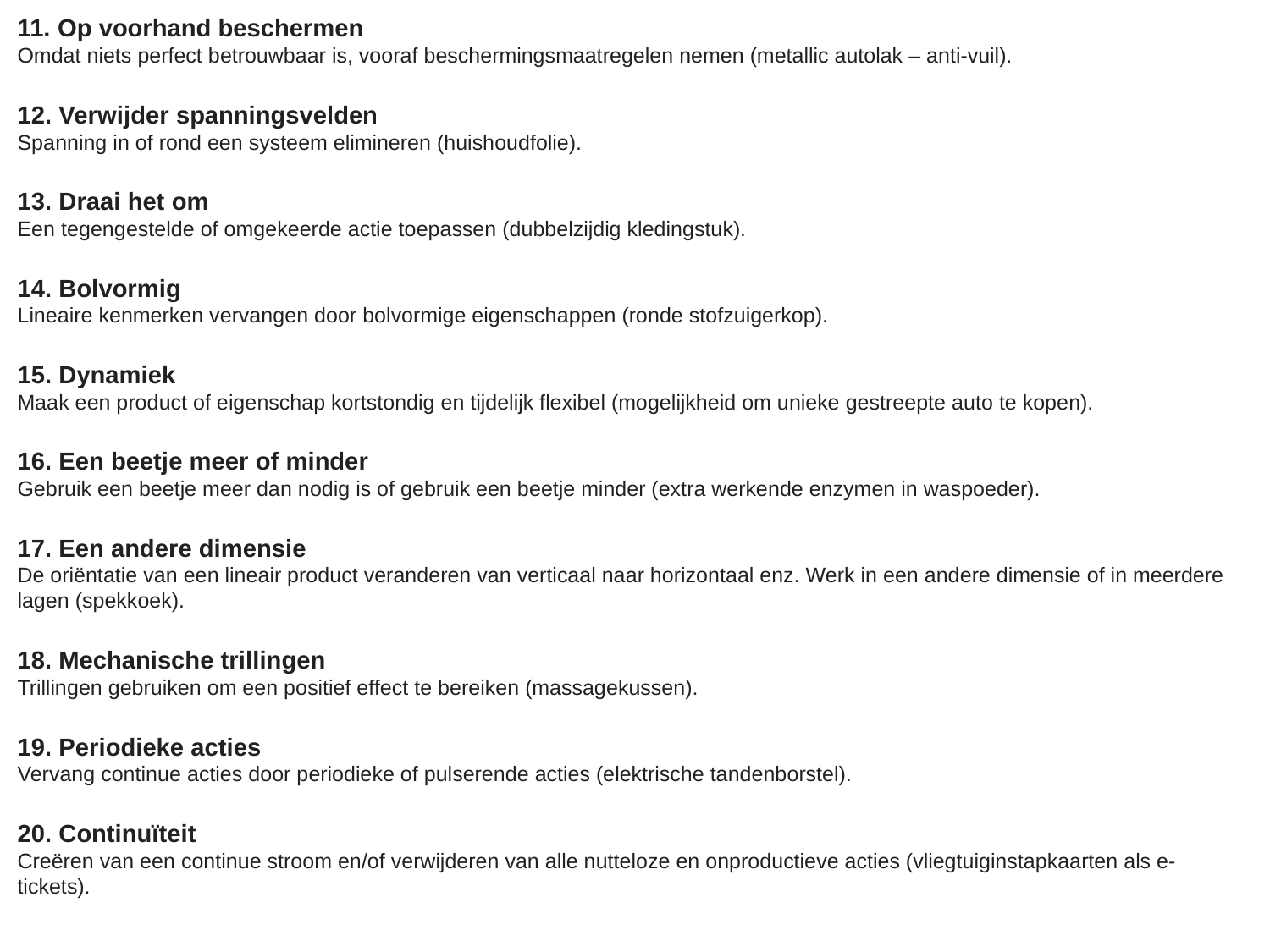

11. Op voorhand beschermen
Omdat niets perfect betrouwbaar is, vooraf beschermingsmaatregelen nemen (metallic autolak – anti-vuil).
12. Verwijder spanningsvelden
Spanning in of rond een systeem elimineren (huishoudfolie).
13. Draai het om
Een tegengestelde of omgekeerde actie toepassen (dubbelzijdig kledingstuk).
14. Bolvormig
Lineaire kenmerken vervangen door bolvormige eigenschappen (ronde stofzuigerkop).
15. Dynamiek
Maak een product of eigenschap kortstondig en tijdelijk flexibel (mogelijkheid om unieke gestreepte auto te kopen).
16. Een beetje meer of minder
Gebruik een beetje meer dan nodig is of gebruik een beetje minder (extra werkende enzymen in waspoeder).
17. Een andere dimensie
De oriëntatie van een lineair product veranderen van verticaal naar horizontaal enz. Werk in een andere dimensie of in meerdere lagen (spekkoek).
18. Mechanische trillingen
Trillingen gebruiken om een positief effect te bereiken (massagekussen).
19. Periodieke acties
Vervang continue acties door periodieke of pulserende acties (elektrische tandenborstel).
20. Continuïteit
Creëren van een continue stroom en/of verwijderen van alle nutteloze en onproductieve acties (vliegtuiginstapkaarten als e-tickets).